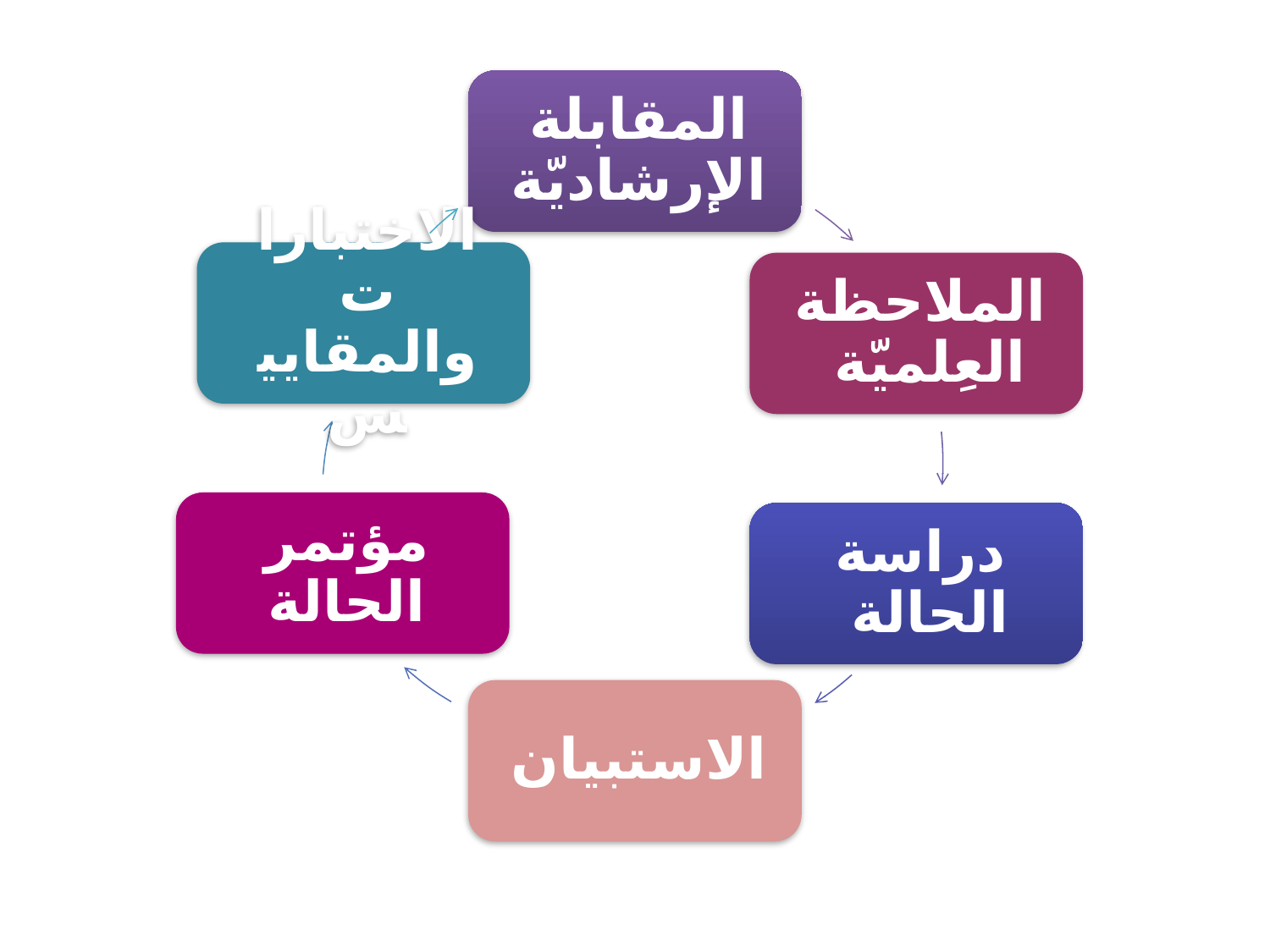

المقابلة الإرشاديّة
الملاحظة العِلميّة
دراسة الحالة
الاستبيان
مؤتمر الحالة
الاختبارات والمقاييس